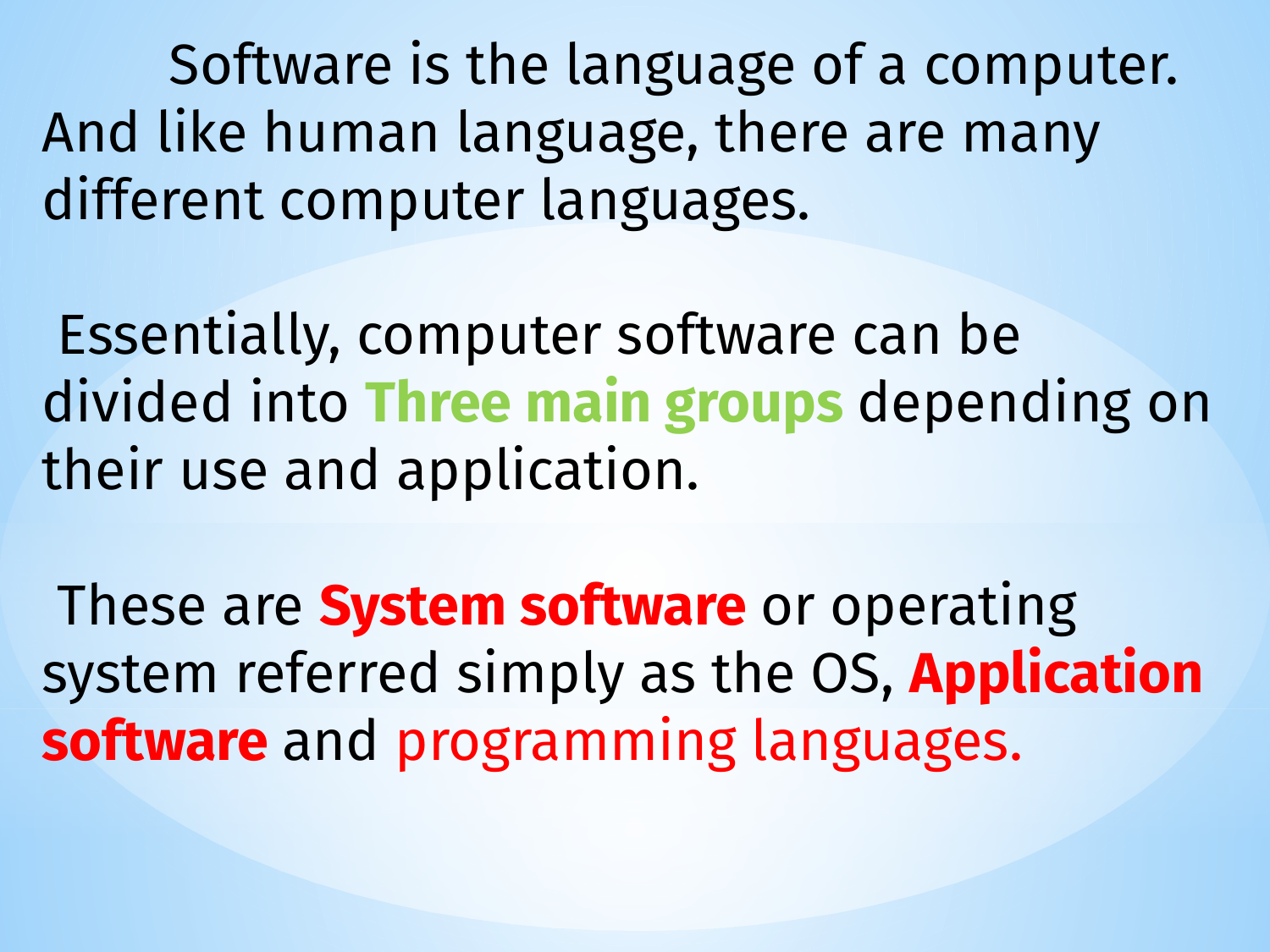

Software is the language of a computer. And like human language, there are many different computer languages.

 Essentially, computer software can be divided into Three main groups depending on their use and application.

 These are System software or operating system referred simply as the OS, Application software and programming languages.